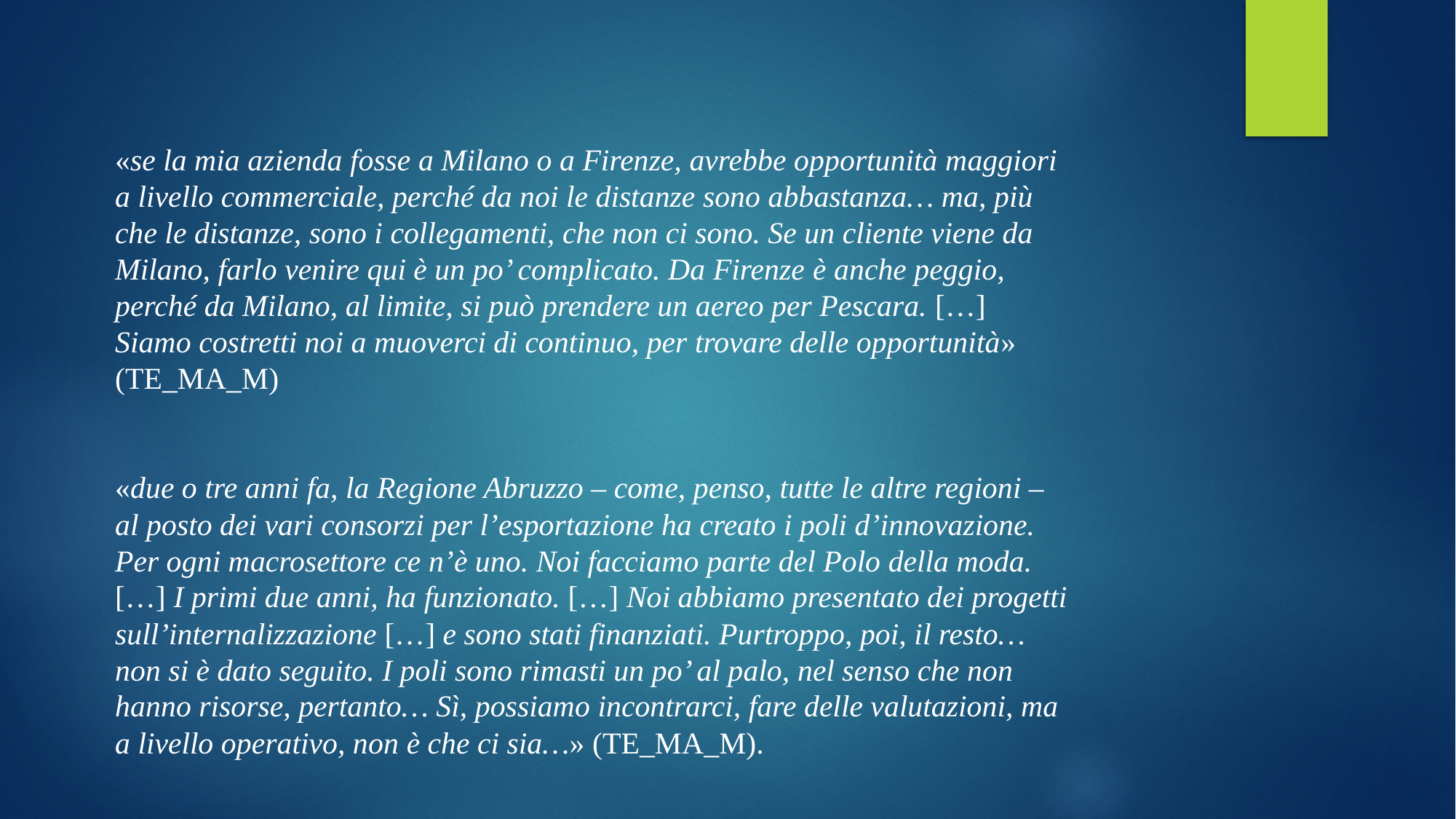

«se la mia azienda fosse a Milano o a Firenze, avrebbe opportunità maggiori a livello commerciale, perché da noi le distanze sono abbastanza… ma, più che le distanze, sono i collegamenti, che non ci sono. Se un cliente viene da Milano, farlo venire qui è un po’ complicato. Da Firenze è anche peggio, perché da Milano, al limite, si può prendere un aereo per Pescara. […] Siamo costretti noi a muoverci di continuo, per trovare delle opportunità» (TE_MA_M)

«due o tre anni fa, la Regione Abruzzo – come, penso, tutte le altre regioni – al posto dei vari consorzi per l’esportazione ha creato i poli d’innovazione. Per ogni macrosettore ce n’è uno. Noi facciamo parte del Polo della moda. […] I primi due anni, ha funzionato. […] Noi abbiamo presentato dei progetti sull’internalizzazione […] e sono stati finanziati. Purtroppo, poi, il resto… non si è dato seguito. I poli sono rimasti un po’ al palo, nel senso che non hanno risorse, pertanto… Sì, possiamo incontrarci, fare delle valutazioni, ma a livello operativo, non è che ci sia…» (TE_MA_M).